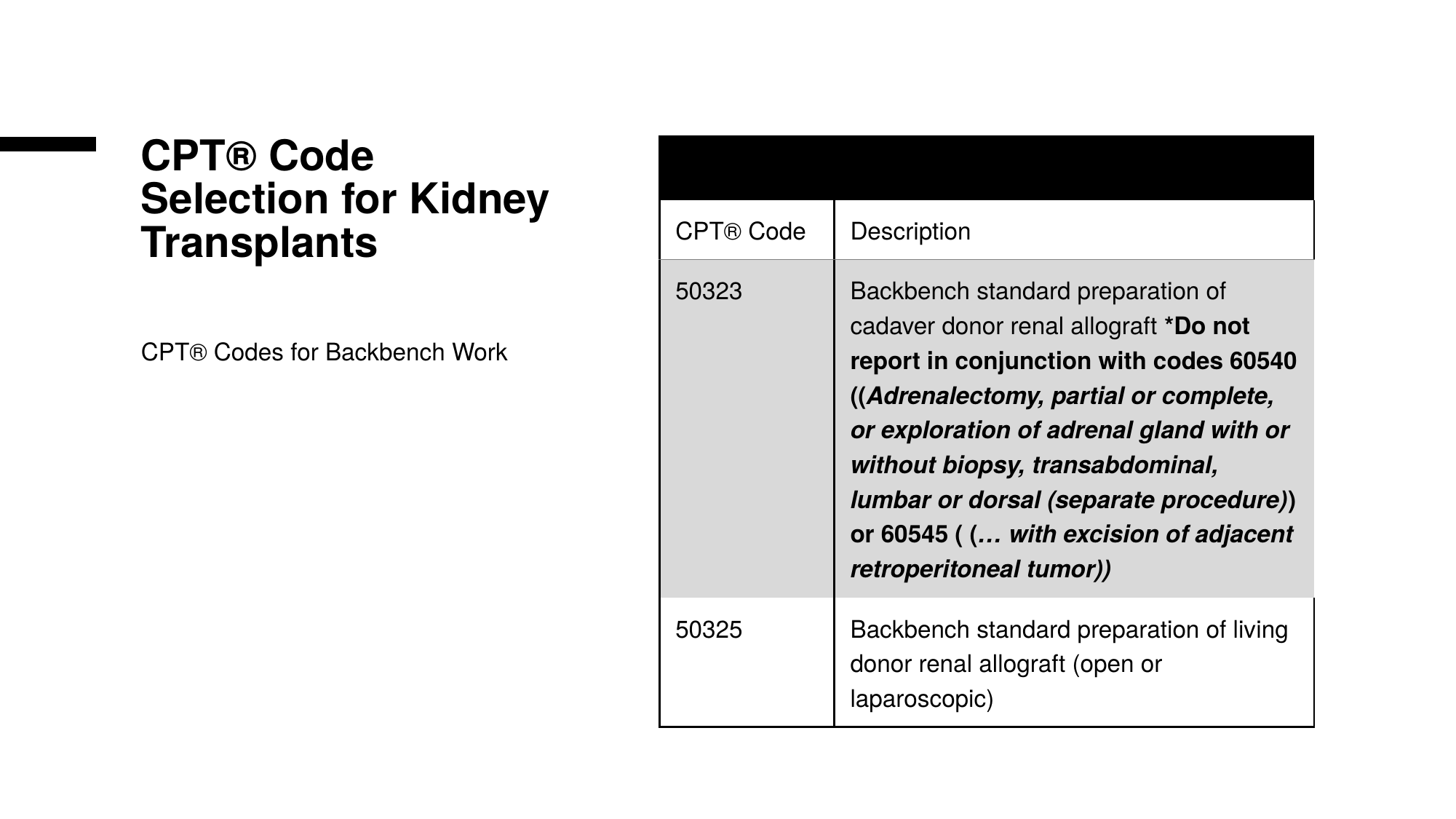

# CPT® Code Selection for Kidney Transplants
|  |  |
| --- | --- |
| CPT® Code | Description |
| 50323 | Backbench standard preparation of cadaver donor renal allograft \*Do not report in conjunction with codes 60540 ((Adrenalectomy, partial or complete, or exploration of adrenal gland with or without biopsy, transabdominal, lumbar or dorsal (separate procedure)) or 60545 ( (… with excision of adjacent retroperitoneal tumor)) |
| 50325 | Backbench standard preparation of living donor renal allograft (open or laparoscopic) |
CPT® Codes for Backbench Work